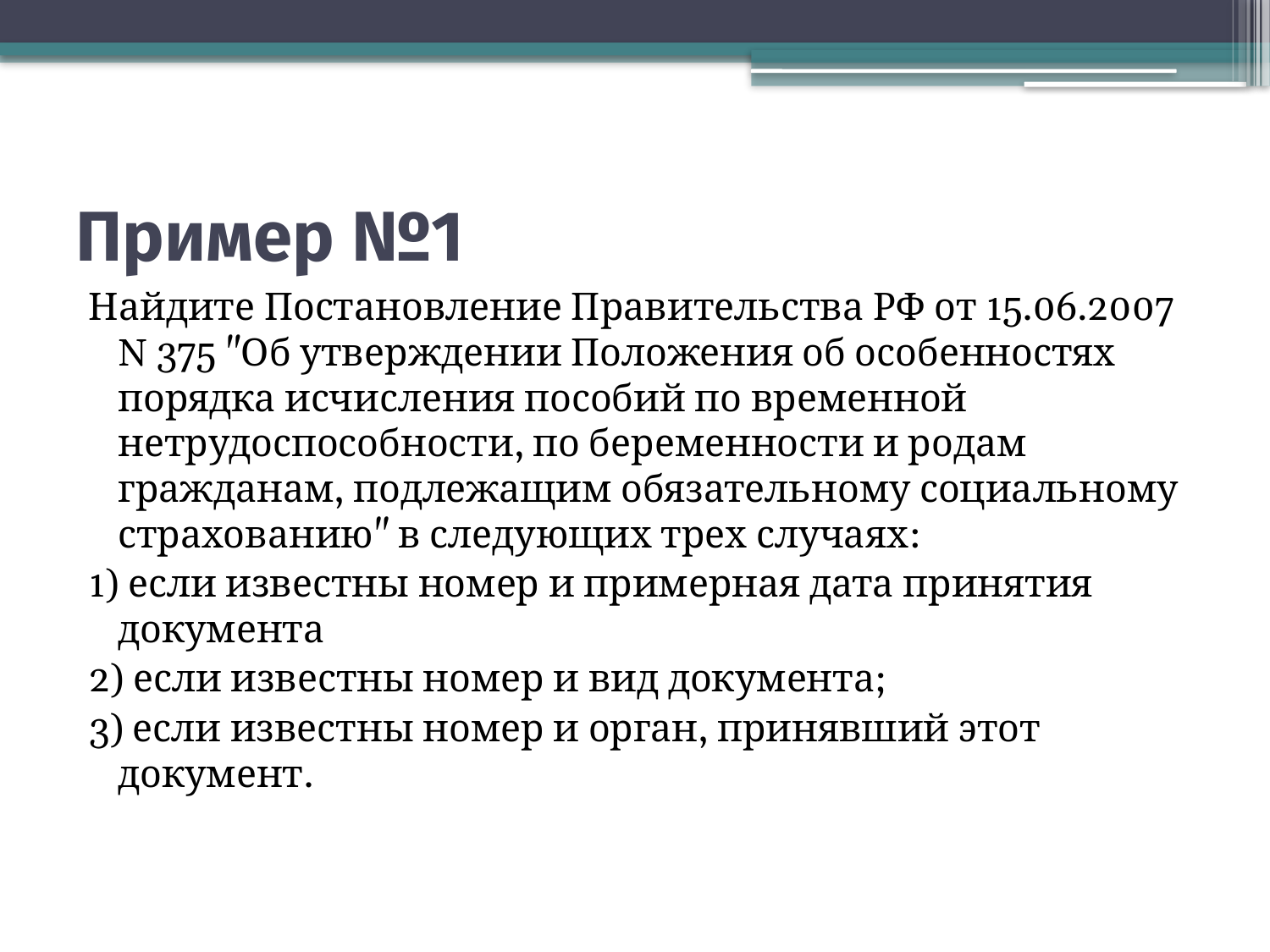

# Пример №1
Найдите Постановление Правительства РФ от 15.06.2007 N 375 "Об утверждении Положения об особенностях порядка исчисления пособий по временной нетрудоспособности, по беременности и родам гражданам, подлежащим обязательному социальному страхованию" в следующих трех случаях:
1) если известны номер и примерная дата принятия документа
2) если известны номер и вид документа;
3) если известны номер и орган, принявший этот документ.